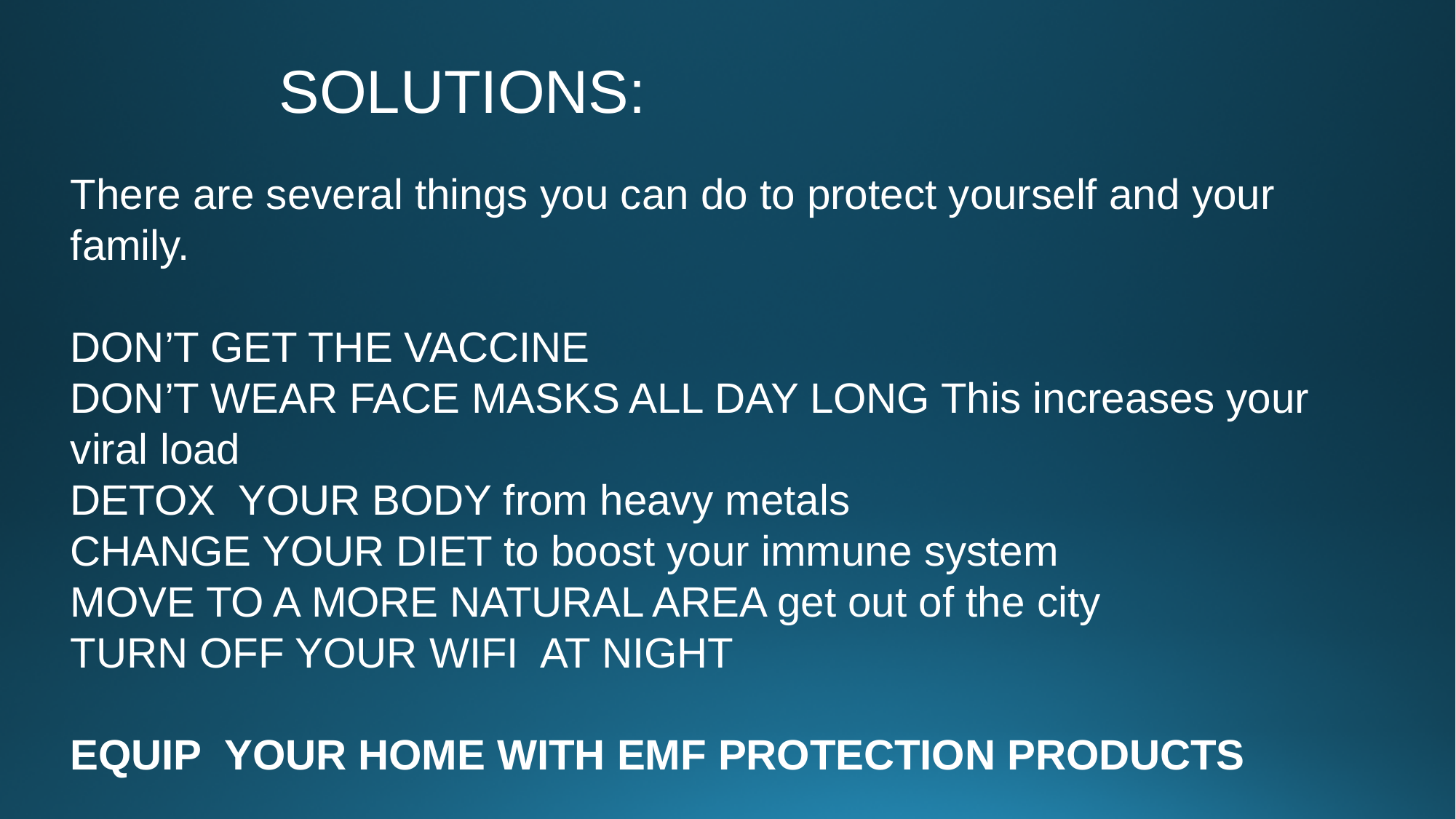

SOLUTIONS:

There are several things you can do to protect yourself and your family.
DON’T GET THE VACCINE
DON’T WEAR FACE MASKS ALL DAY LONG This increases your viral load
DETOX  YOUR BODY from heavy metals
CHANGE YOUR DIET to boost your immune system
MOVE TO A MORE NATURAL AREA get out of the city
TURN OFF YOUR WIFI  AT NIGHT
EQUIP  YOUR HOME WITH EMF PROTECTION PRODUCTS